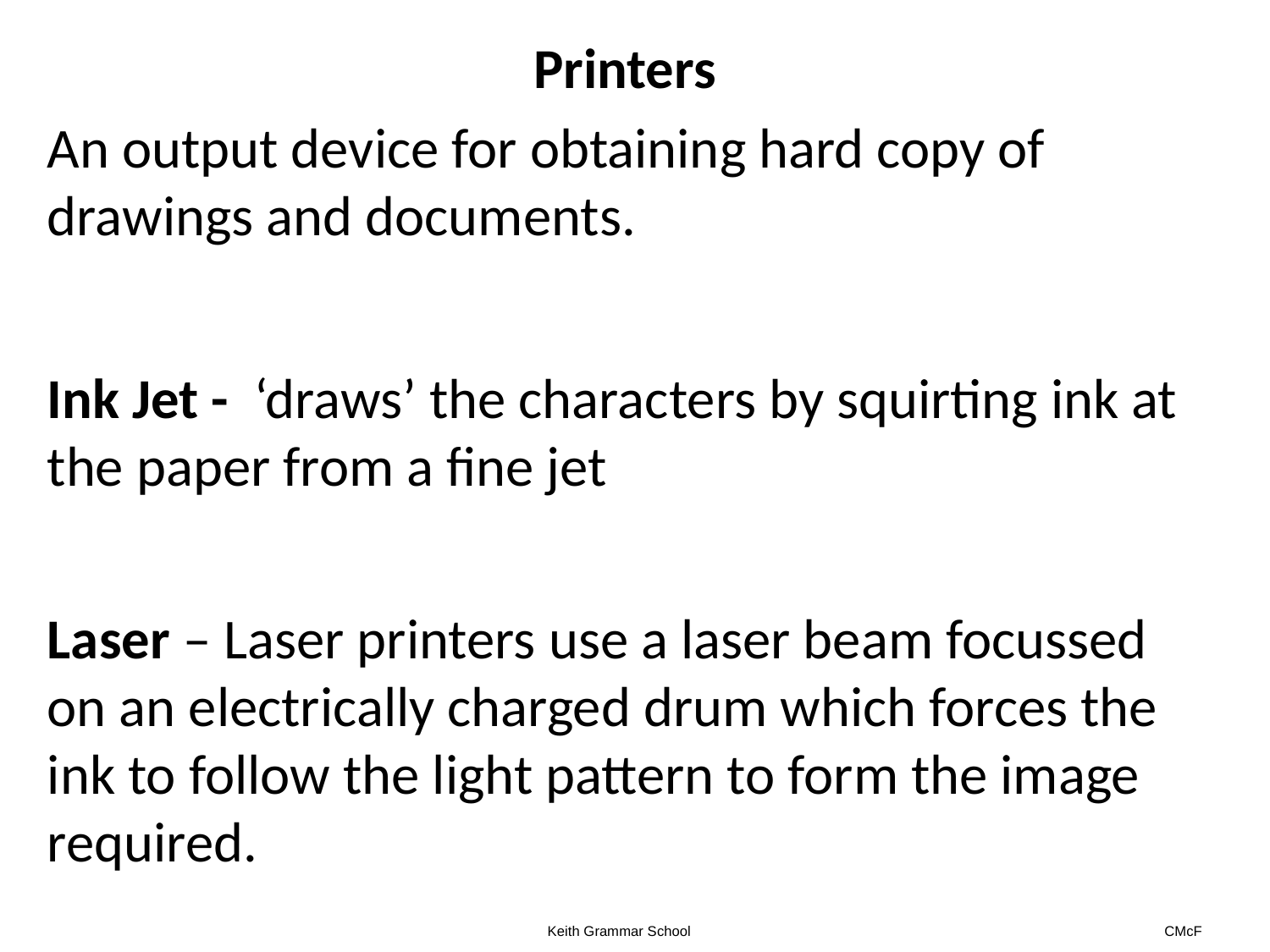

Printers
An output device for obtaining hard copy of drawings and documents.
Ink Jet -  ‘draws’ the characters by squirting ink at the paper from a fine jet
Laser – Laser printers use a laser beam focussed on an electrically charged drum which forces the ink to follow the light pattern to form the image required.